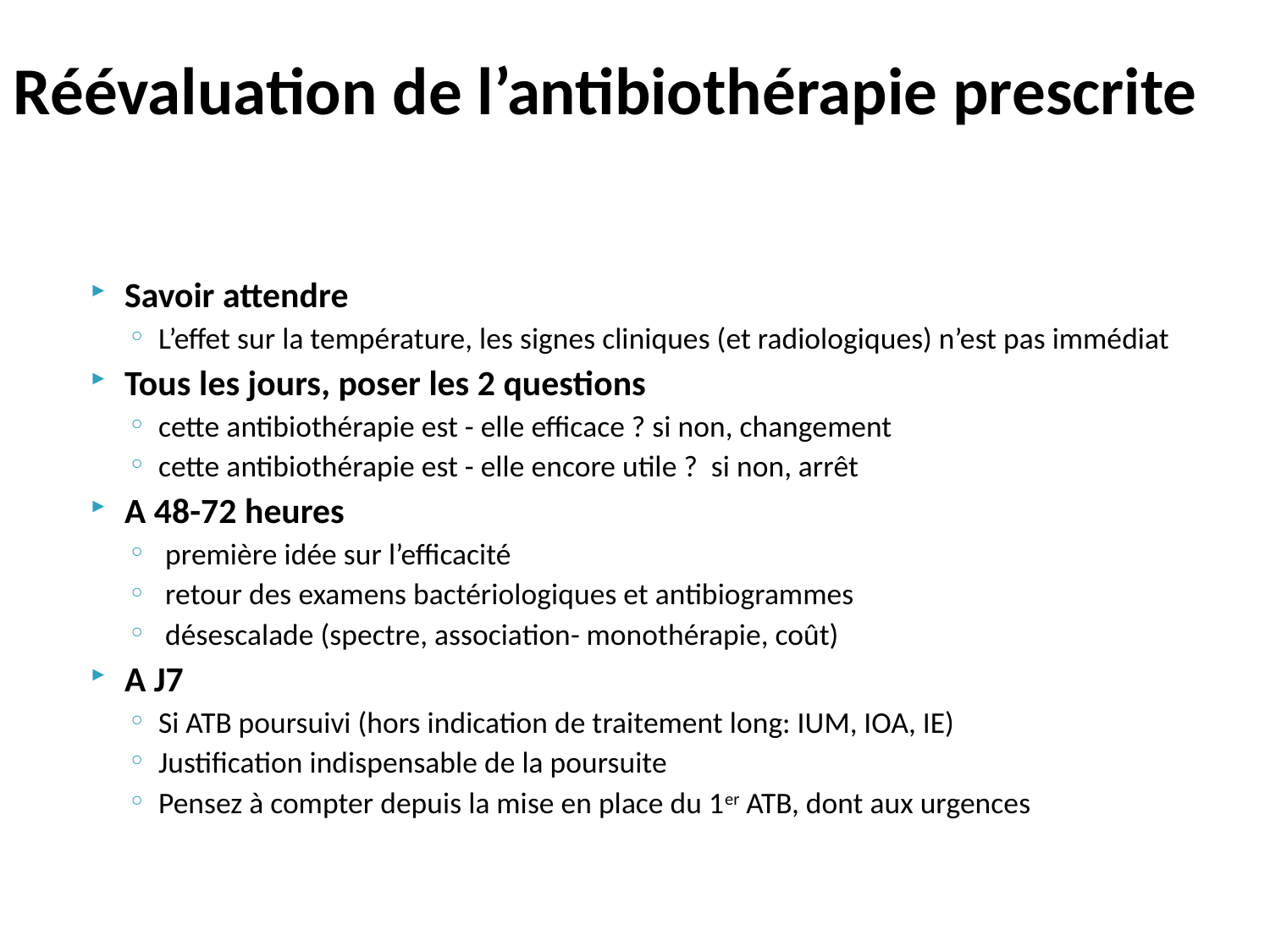

# Réévaluation de l’antibiothérapie prescrite
Savoir attendre
L’effet sur la température, les signes cliniques (et radiologiques) n’est pas immédiat
Tous les jours, poser les 2 questions
cette antibiothérapie est - elle efficace ? si non, changement
cette antibiothérapie est - elle encore utile ?  si non, arrêt
A 48-72 heures
 première idée sur l’efficacité
 retour des examens bactériologiques et antibiogrammes
 désescalade (spectre, association- monothérapie, coût)
A J7
Si ATB poursuivi (hors indication de traitement long: IUM, IOA, IE)
Justification indispensable de la poursuite
Pensez à compter depuis la mise en place du 1er ATB, dont aux urgences